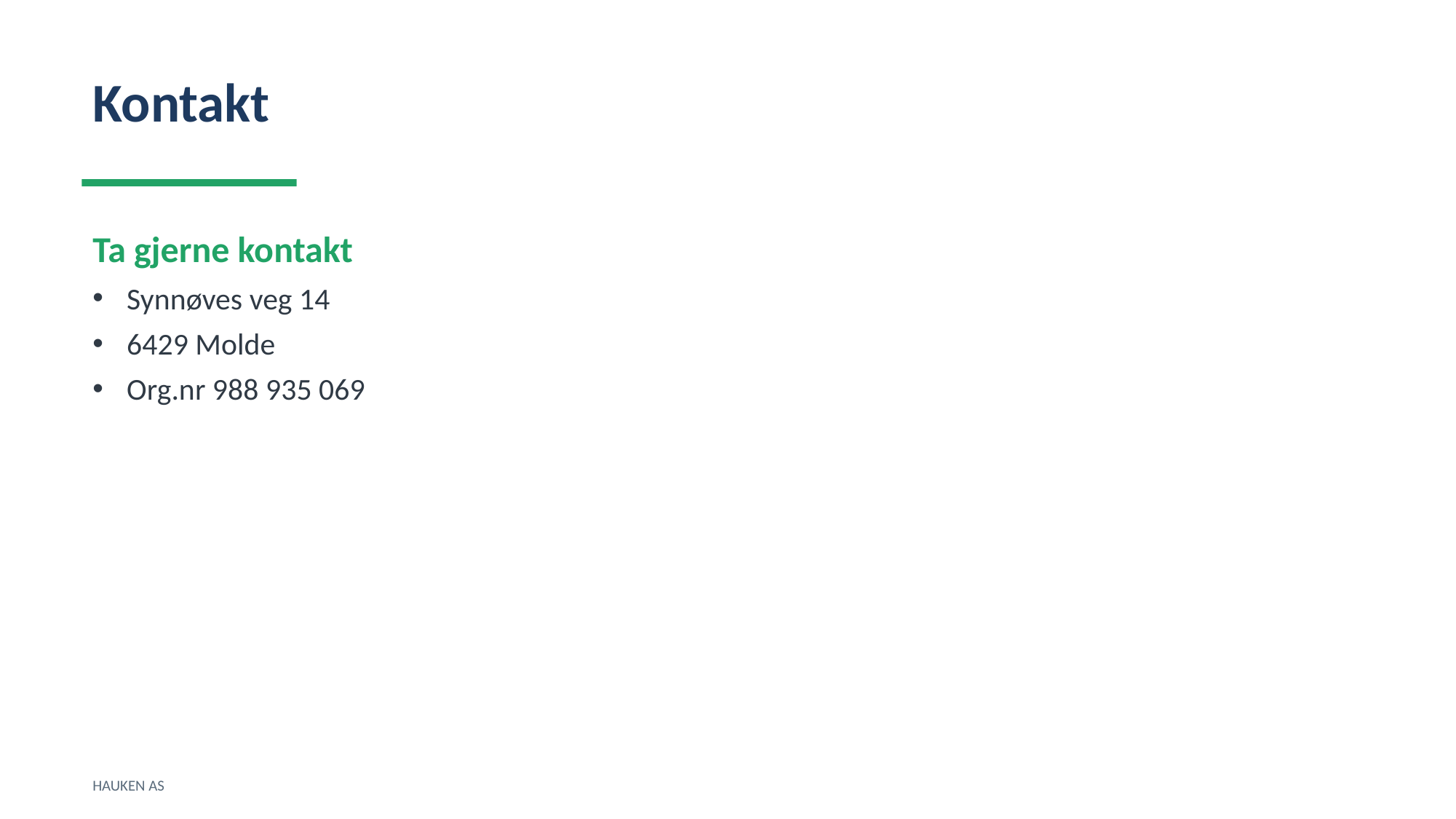

Kontakt

Ta gjerne kontakt
Synnøves veg 14
6429 Molde
Org.nr 988 935 069
HAUKEN AS